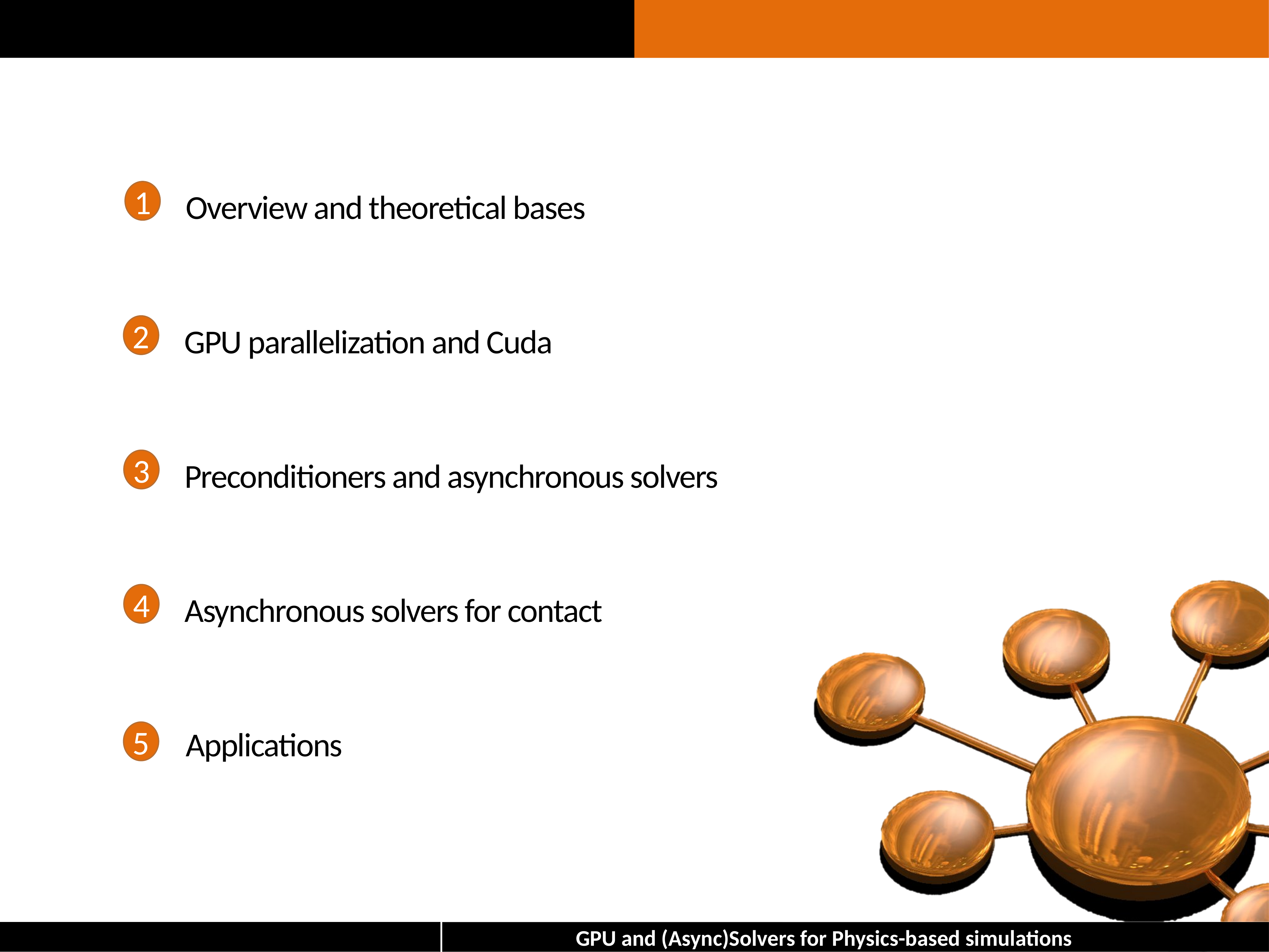

Overview and theoretical bases
1
GPU parallelization and Cuda
2
Preconditioners and asynchronous solvers
3
Asynchronous solvers for contact
4
Applications
5